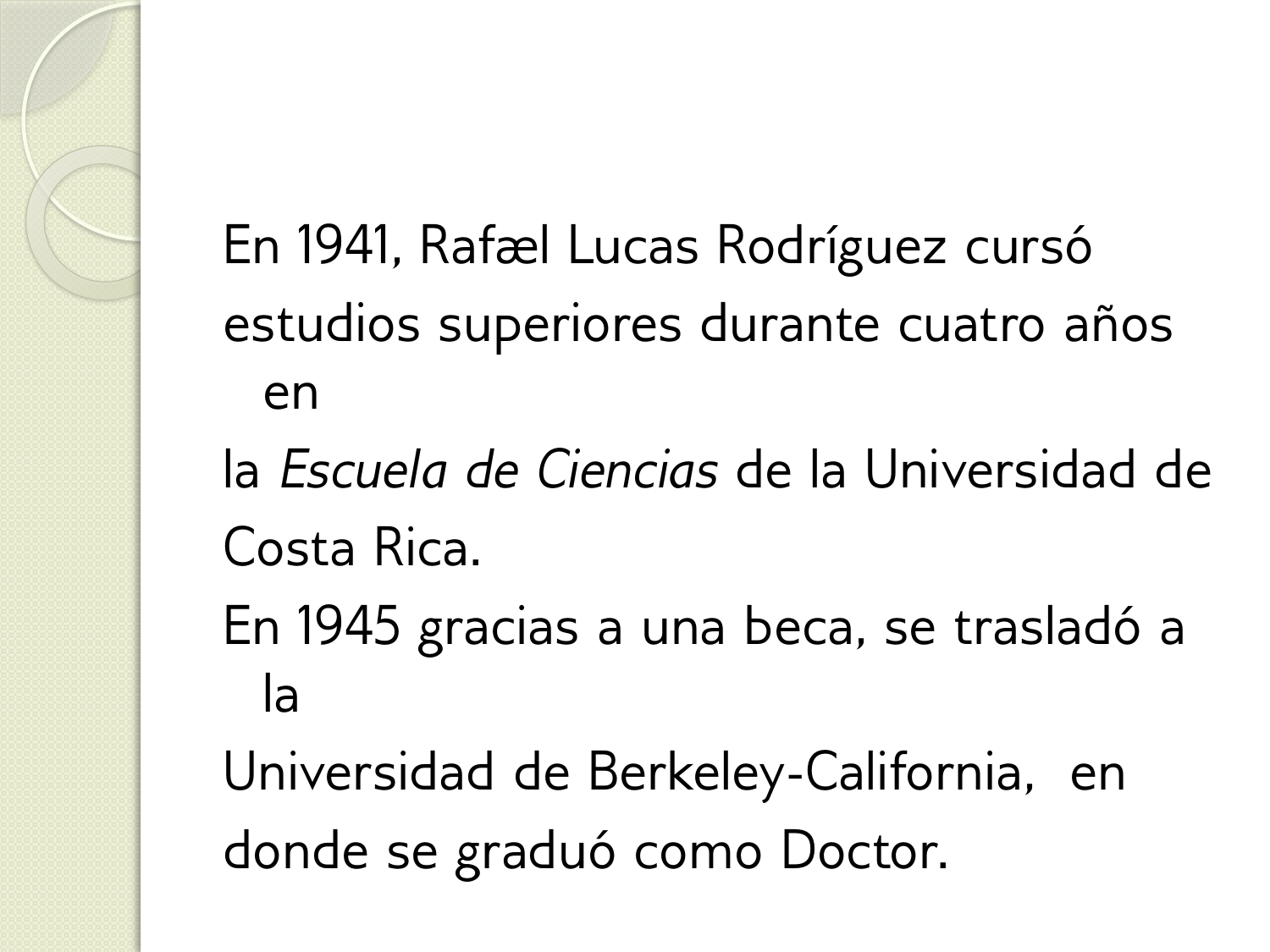

#
En 1941, Rafael Lucas Rodríguez cursó
estudios superiores durante cuatro años en
la Escuela de Ciencias de la Universidad de
Costa Rica.
En 1945 gracias a una beca, se trasladó a la
Universidad de Berkeley-California,  en
donde se graduó como Doctor.